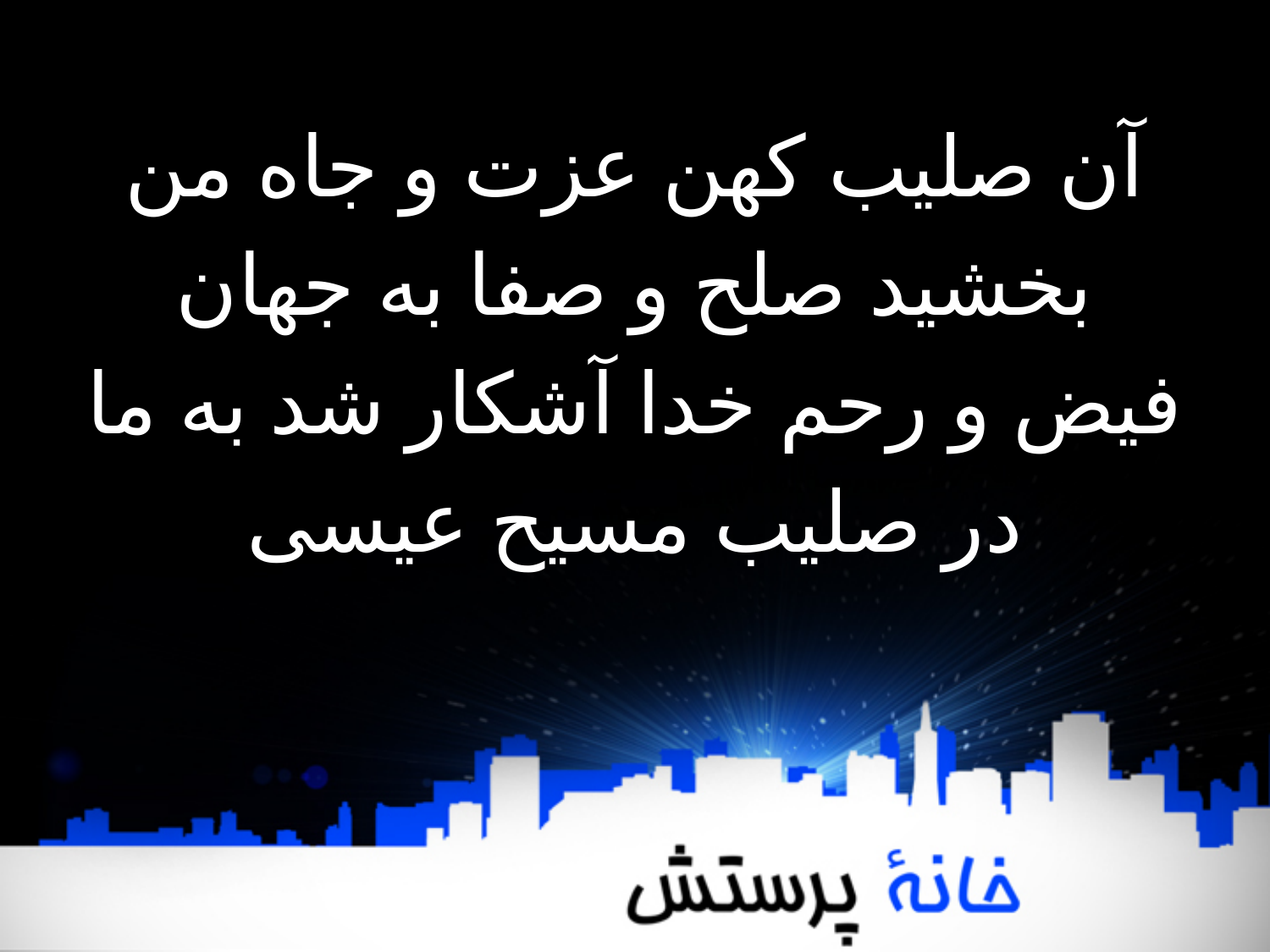

آن صلیب کھن عزت و جاه من
بخشید صلح و صفا به جھان
فیض و رحم خدا آشکار شد به ما
در صلیب مسیح عیسی